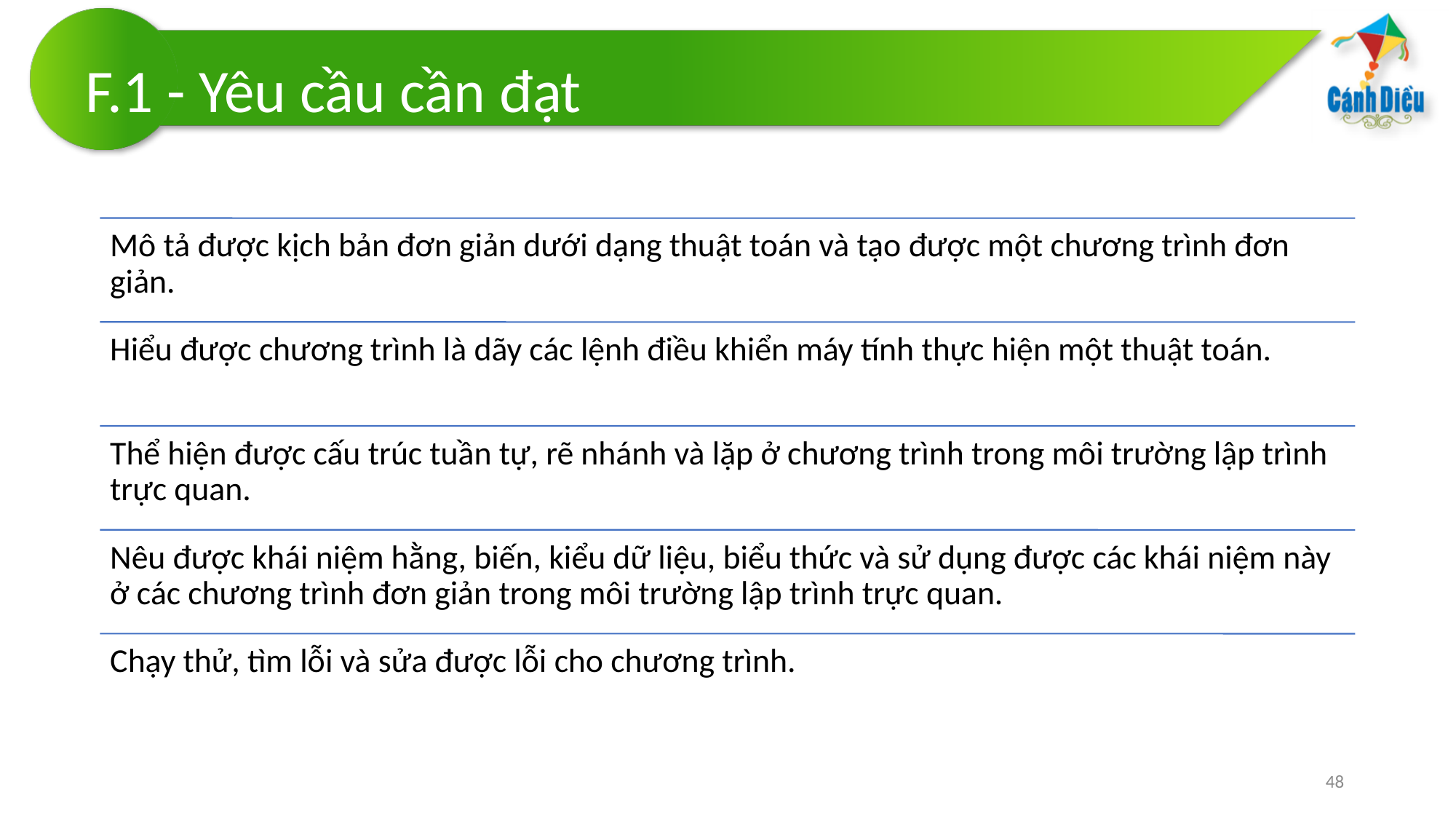

# F.1 - Yêu cầu cần đạt
Mô tả được kịch bản đơn giản dưới dạng thuật toán và tạo được một chương trình đơn giản.
Hiểu được chương trình là dãy các lệnh điều khiển máy tính thực hiện một thuật toán.
Thể hiện được cấu trúc tuần tự, rẽ nhánh và lặp ở chương trình trong môi trường lập trình trực quan.
Nêu được khái niệm hằng, biến, kiểu dữ liệu, biểu thức và sử dụng được các khái niệm này ở các chương trình đơn giản trong môi trường lập trình trực quan.
Chạy thử, tìm lỗi và sửa được lỗi cho chương trình.
48